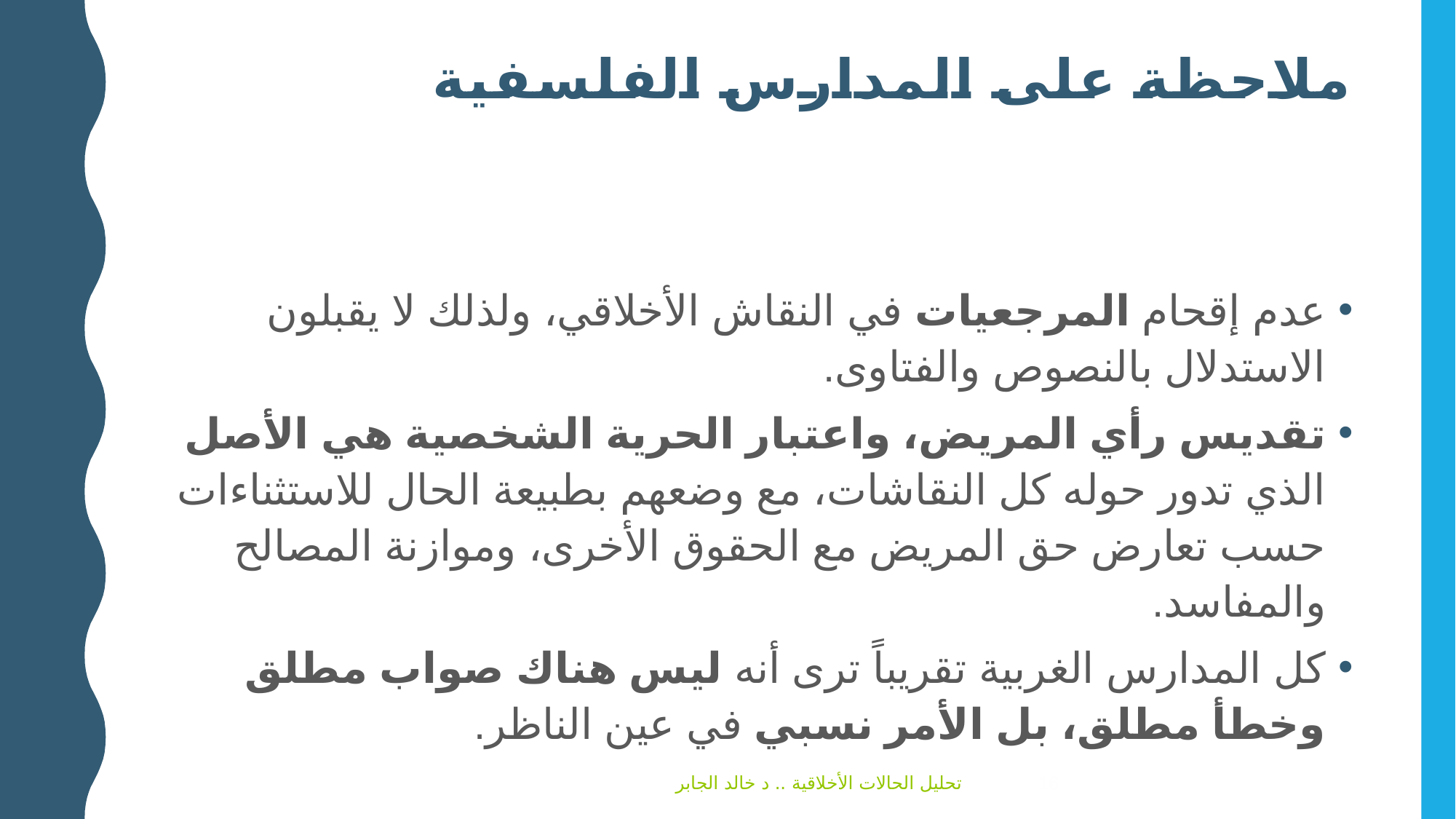

# ملاحظة على المدارس الفلسفية
عدم إقحام المرجعيات في النقاش الأخلاقي، ولذلك لا يقبلون الاستدلال بالنصوص والفتاوى.
تقديس رأي المريض، واعتبار الحرية الشخصية هي الأصل الذي تدور حوله كل النقاشات، مع وضعهم بطبيعة الحال للاستثناءات حسب تعارض حق المريض مع الحقوق الأخرى، وموازنة المصالح والمفاسد.
كل المدارس الغربية تقريباً ترى أنه ليس هناك صواب مطلق وخطأ مطلق، بل الأمر نسبي في عين الناظر.

تحليل الحالات الأخلاقية .. د خالد الجابر
16